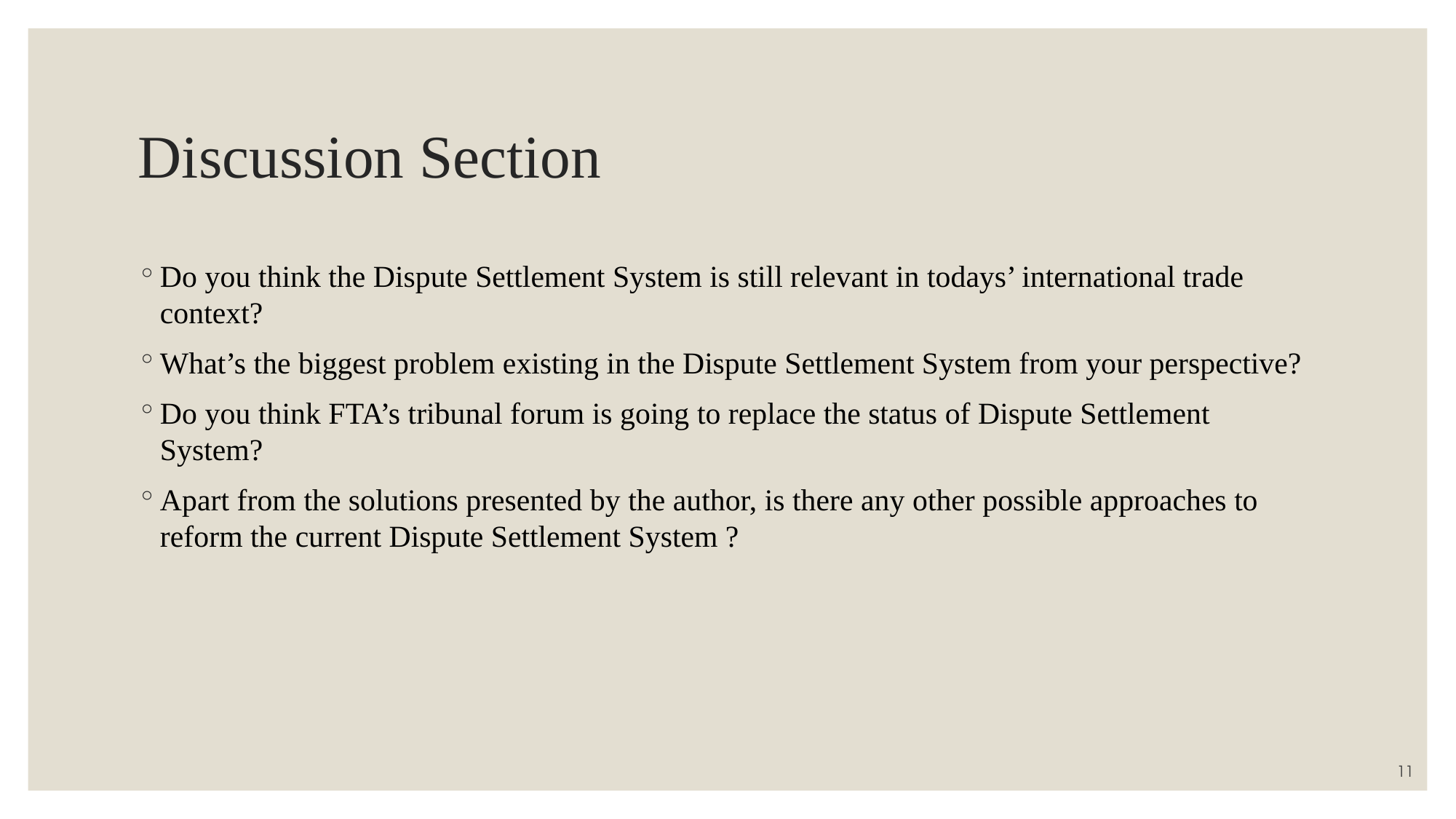

# Discussion Section
Do you think the Dispute Settlement System is still relevant in todays’ international trade context?
What’s the biggest problem existing in the Dispute Settlement System from your perspective?
Do you think FTA’s tribunal forum is going to replace the status of Dispute Settlement System?
Apart from the solutions presented by the author, is there any other possible approaches to reform the current Dispute Settlement System ?

11